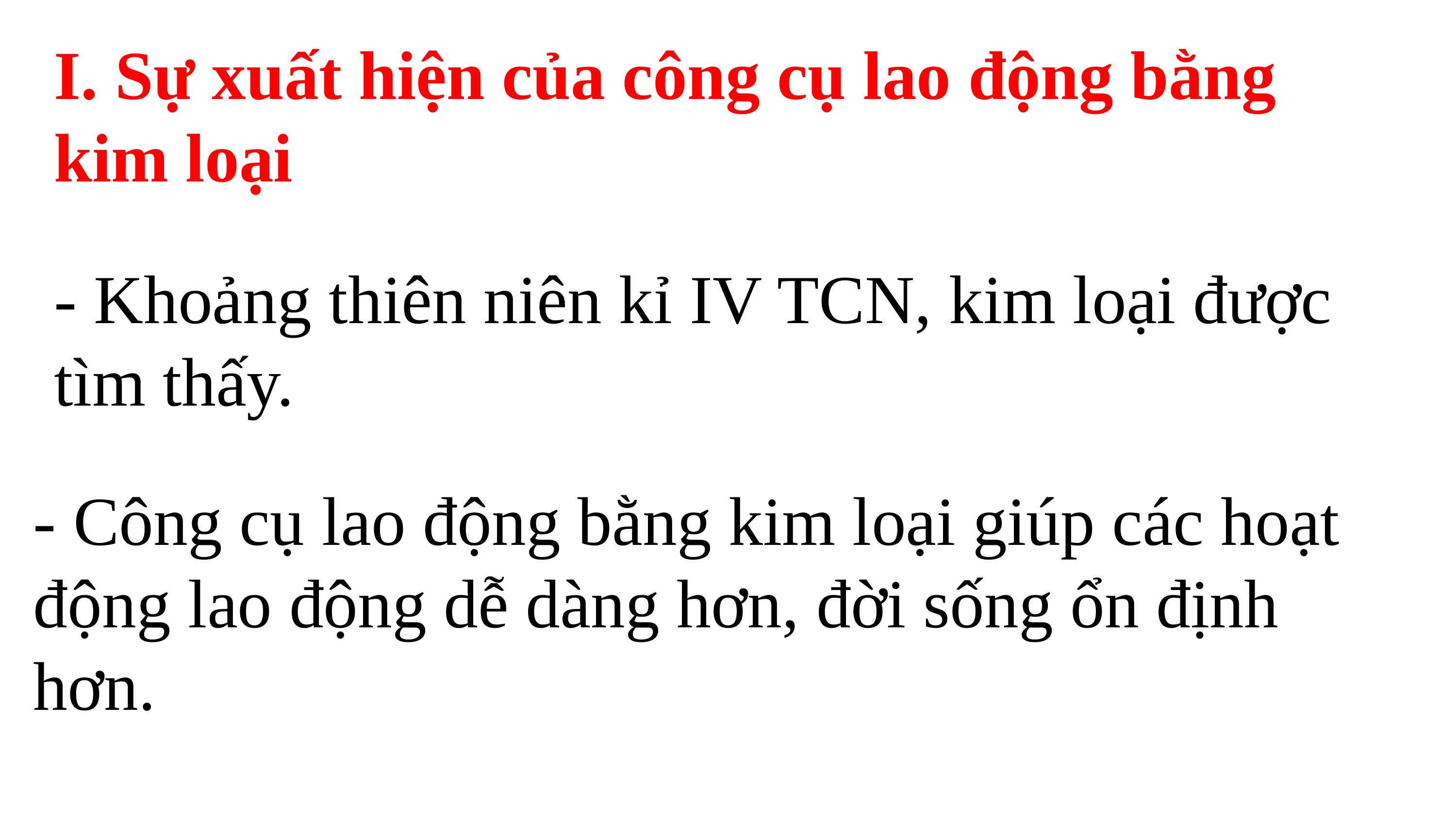

I. Sự xuất hiện của công cụ lao động bằng kim loại
- Khoảng thiên niên kỉ IV TCN, kim loại được tìm thấy.
- Công cụ lao động bằng kim loại giúp các hoạt động lao động dễ dàng hơn, đời sống ổn định hơn.